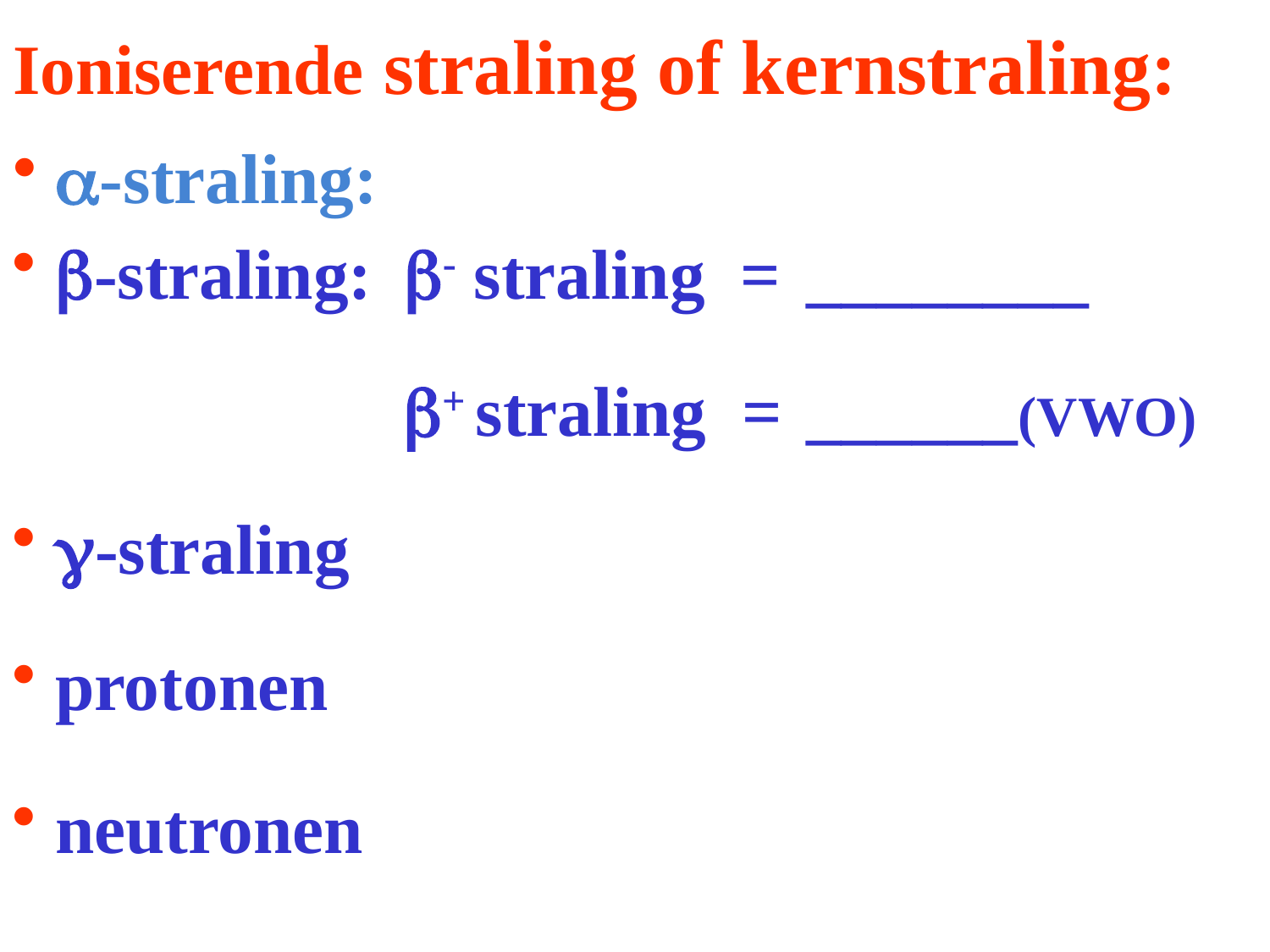

# Ioniserende straling of kernstraling:
 α-straling:
 β-straling:
β- straling  =
________
β+ straling  =
______(VWO)
 γ-straling
 protonen
 neutronen